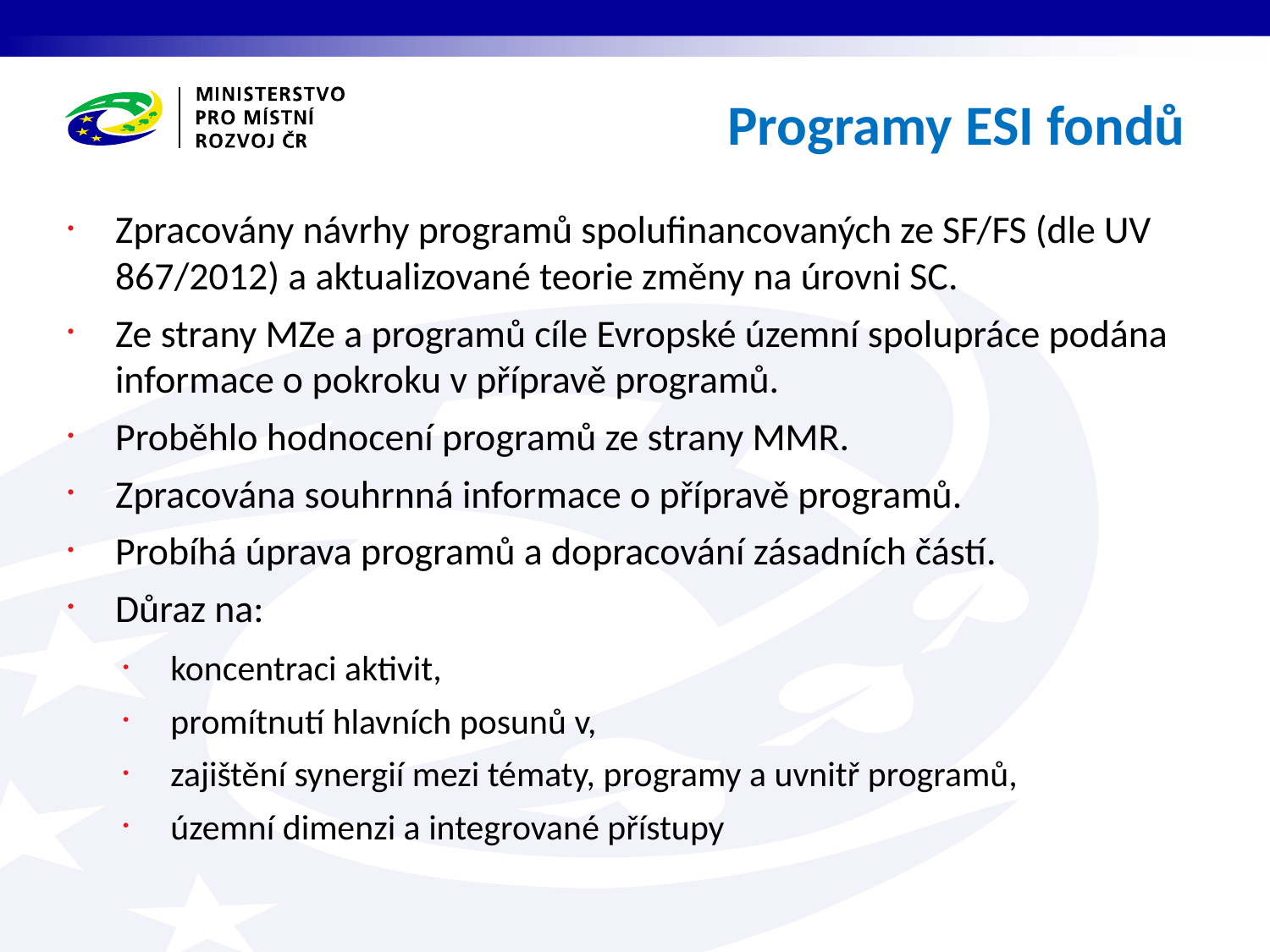

Programy ESI fondů
Zpracovány návrhy programů spolufinancovaných ze SF/FS (dle UV 867/2012) a aktualizované teorie změny na úrovni SC.
Ze strany MZe a programů cíle Evropské územní spolupráce podána informace o pokroku v přípravě programů.
Proběhlo hodnocení programů ze strany MMR.
Zpracována souhrnná informace o přípravě programů.
Probíhá úprava programů a dopracování zásadních částí.
Důraz na:
koncentraci aktivit,
promítnutí hlavních posunů v,
zajištění synergií mezi tématy, programy a uvnitř programů,
územní dimenzi a integrované přístupy